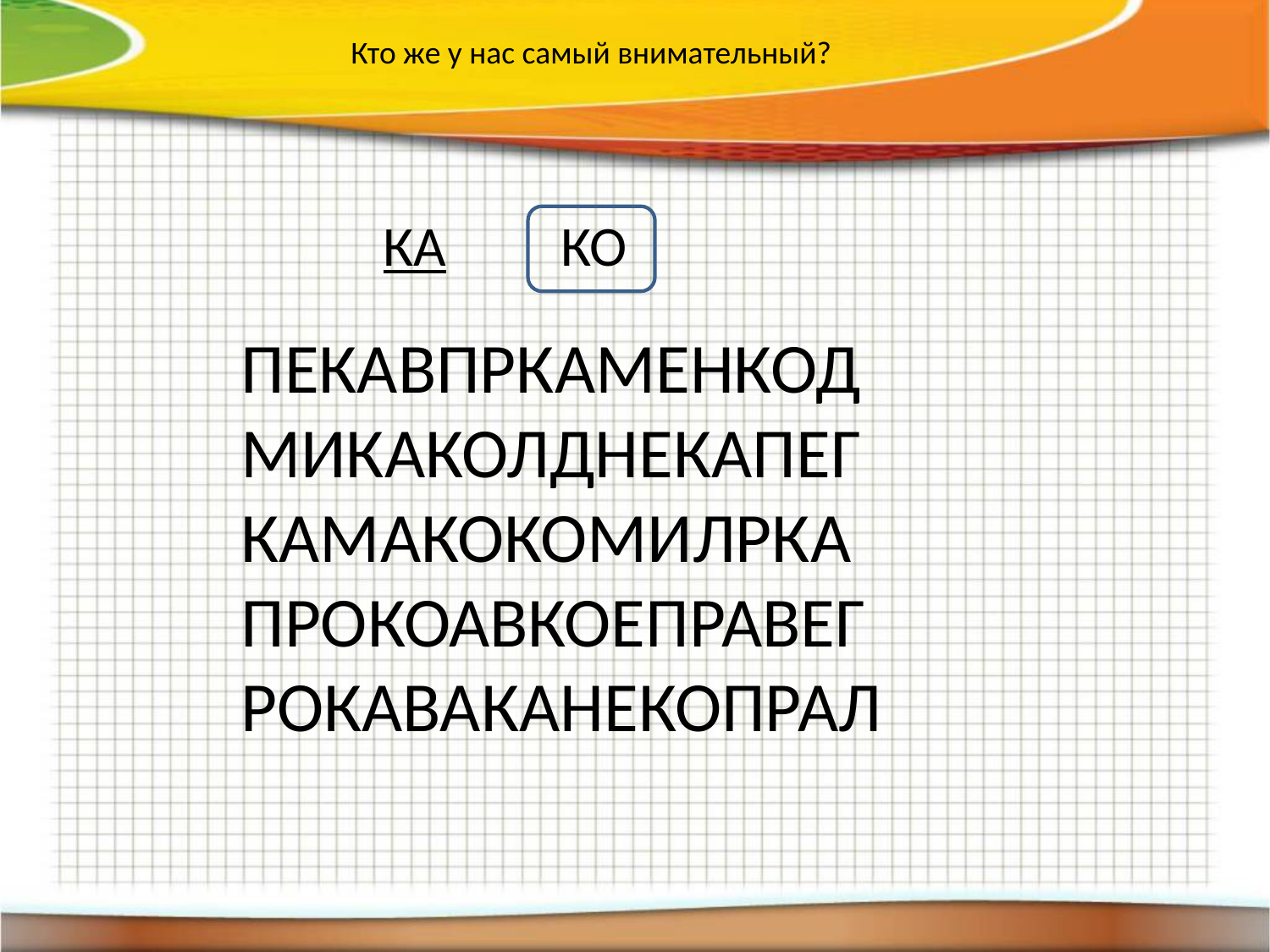

Кто же у нас самый внимательный?
КА         КО

ПЕКАВПРКАМЕНКОД
МИКАКОЛДНЕКАПЕГ
КАМАКОКОМИЛРКА
ПРОКОАВКОЕПРАВЕГ
РОКАВАКАНЕКОПРАЛ